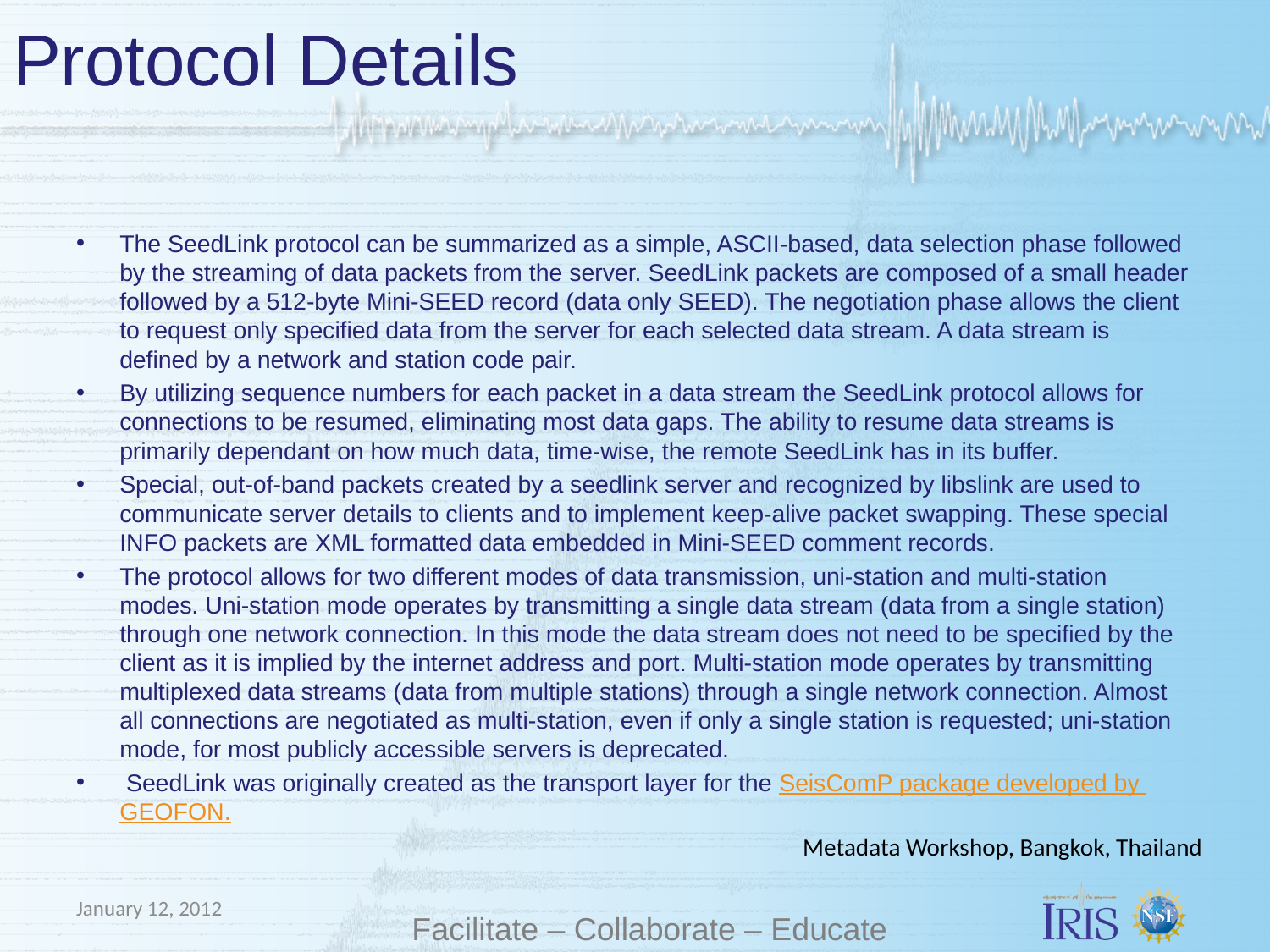

# Protocol Details
The SeedLink protocol can be summarized as a simple, ASCII-based, data selection phase followed by the streaming of data packets from the server. SeedLink packets are composed of a small header followed by a 512-byte Mini-SEED record (data only SEED). The negotiation phase allows the client to request only specified data from the server for each selected data stream. A data stream is defined by a network and station code pair.
By utilizing sequence numbers for each packet in a data stream the SeedLink protocol allows for connections to be resumed, eliminating most data gaps. The ability to resume data streams is primarily dependant on how much data, time-wise, the remote SeedLink has in its buffer.
Special, out-of-band packets created by a seedlink server and recognized by libslink are used to communicate server details to clients and to implement keep-alive packet swapping. These special INFO packets are XML formatted data embedded in Mini-SEED comment records.
The protocol allows for two different modes of data transmission, uni-station and multi-station modes. Uni-station mode operates by transmitting a single data stream (data from a single station) through one network connection. In this mode the data stream does not need to be specified by the client as it is implied by the internet address and port. Multi-station mode operates by transmitting multiplexed data streams (data from multiple stations) through a single network connection. Almost all connections are negotiated as multi-station, even if only a single station is requested; uni-station mode, for most publicly accessible servers is deprecated.
 SeedLink was originally created as the transport layer for the SeisComP package developed by GEOFON.
Metadata Workshop, Bangkok, Thailand
January 12, 2012